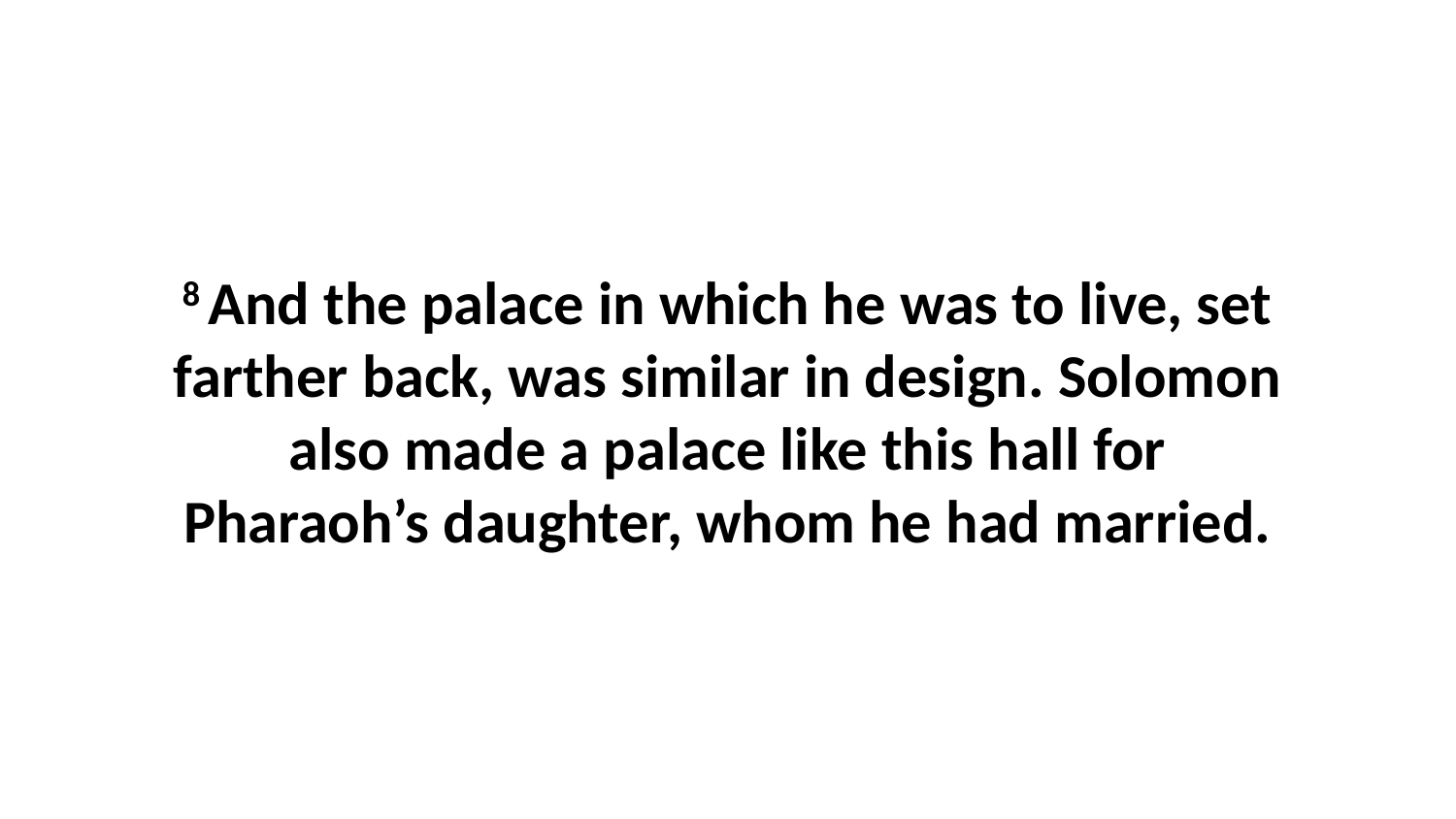

8 And the palace in which he was to live, set farther back, was similar in design. Solomon also made a palace like this hall for Pharaoh’s daughter, whom he had married.